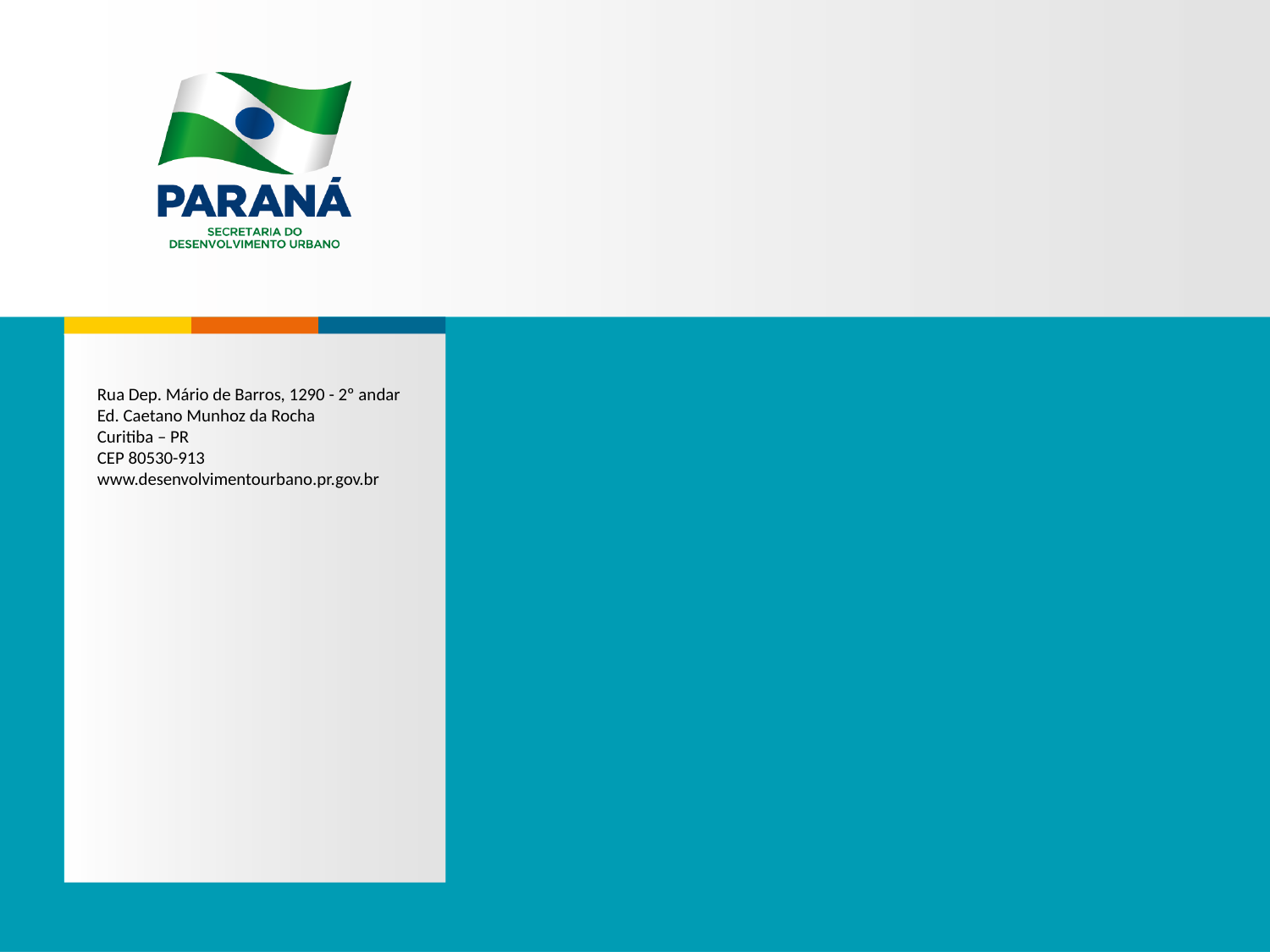

Rua Dep. Mário de Barros, 1290 - 2º andar
Ed. Caetano Munhoz da Rocha
Curitiba – PR
CEP 80530-913
www.desenvolvimentourbano.pr.gov.br